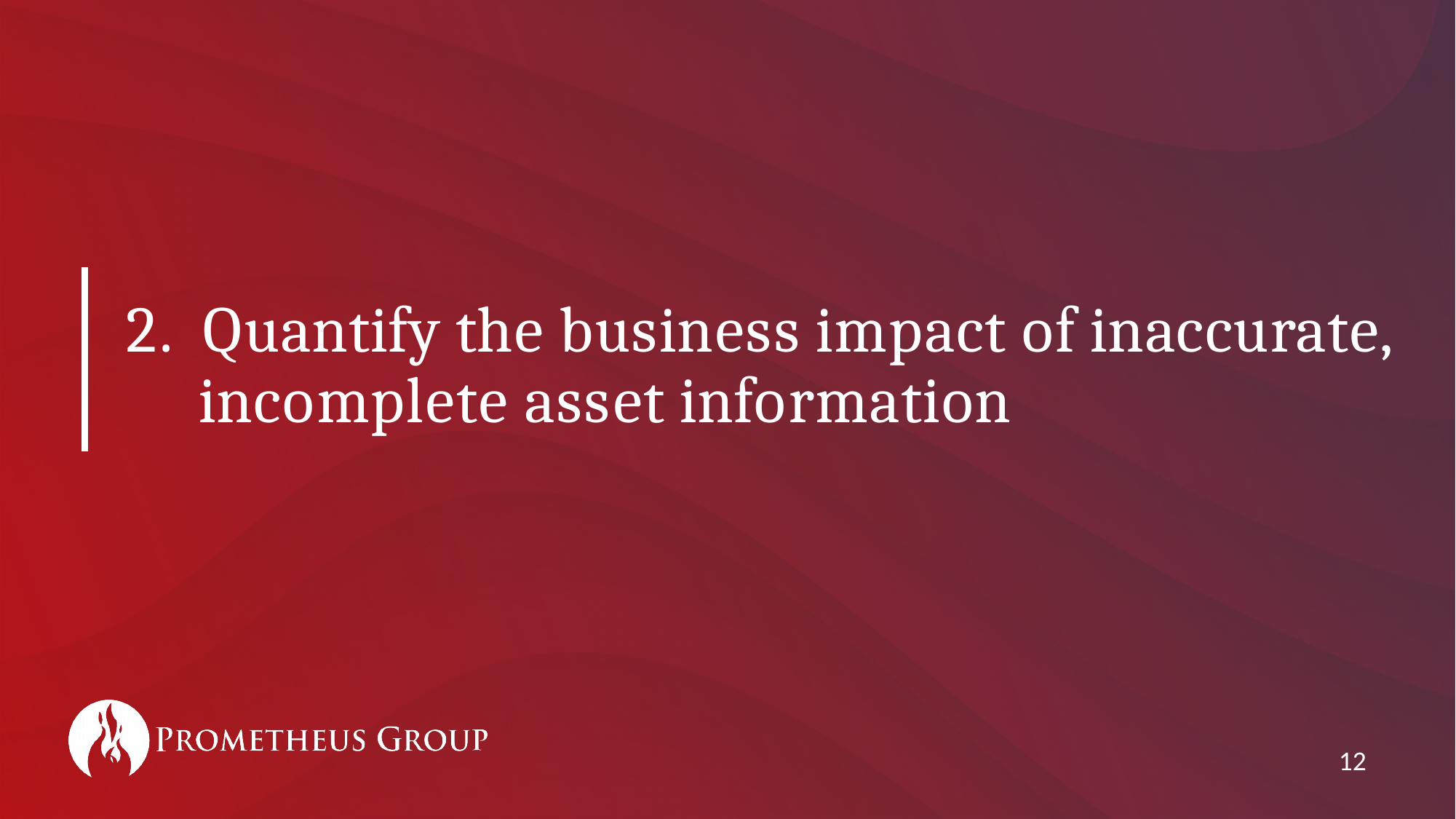

2.  Quantify the business impact of inaccurate,     incomplete asset information